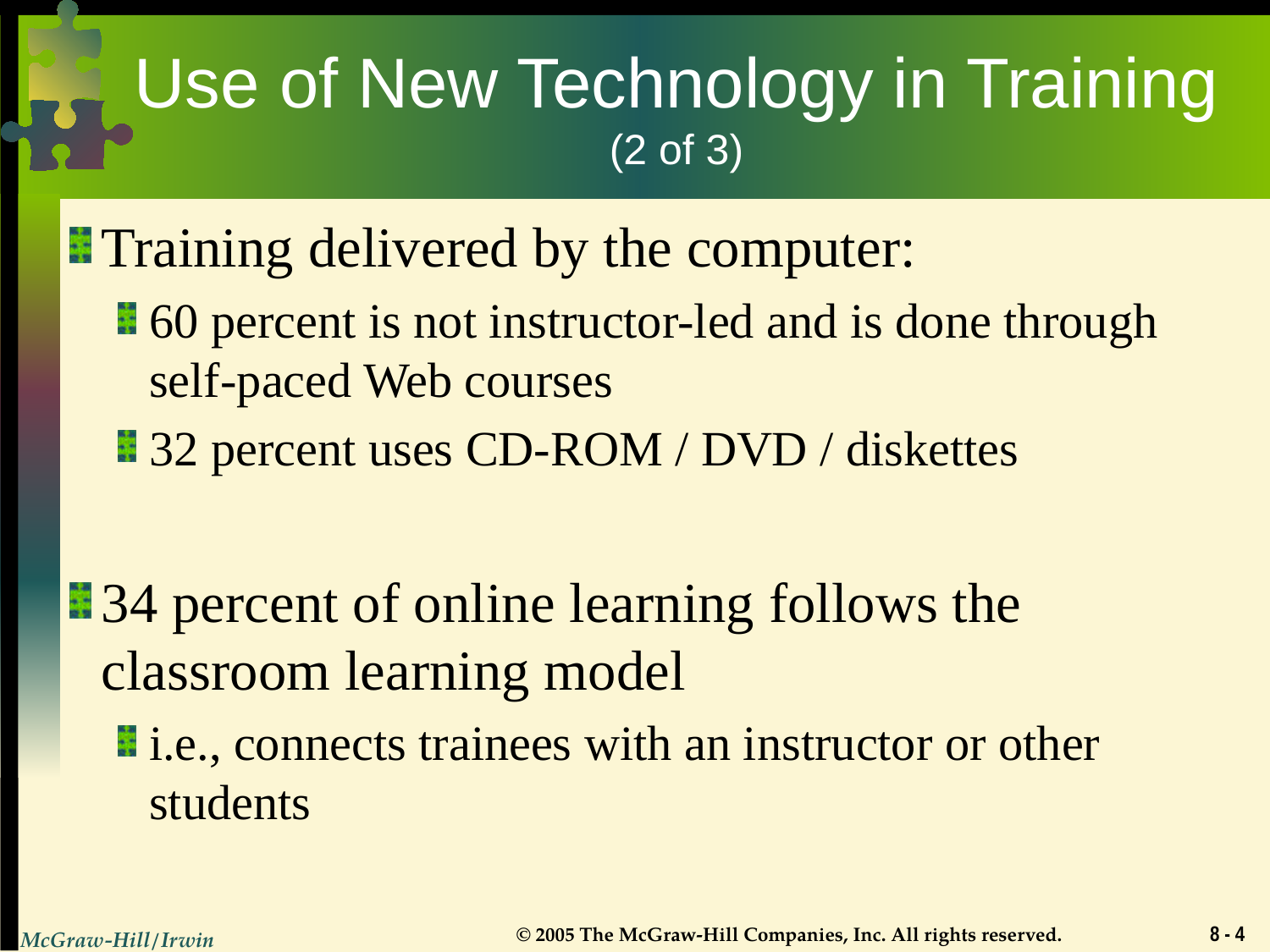

# Use of New Technology in Training (2 of 3)
Training delivered by the computer:
60 percent is not instructor-led and is done through self-paced Web courses
32 percent uses CD-ROM / DVD / diskettes

34 percent of online learning follows the classroom learning model
i.e., connects trainees with an instructor or other students